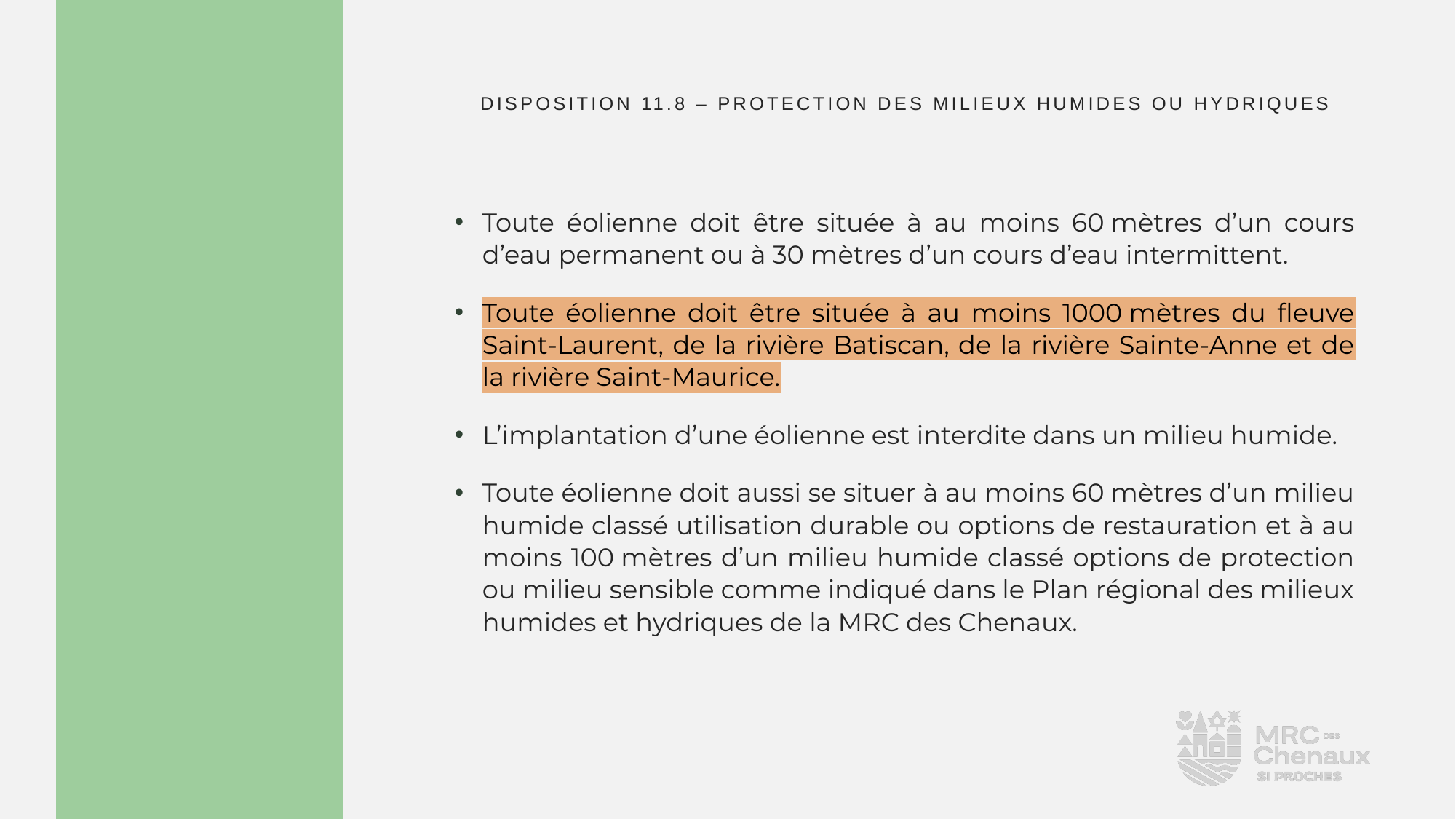

# disposition 11.8 – Protection des milieux humides ou hydriques
Toute éolienne doit être située à au moins 60 mètres d’un cours d’eau permanent ou à 30 mètres d’un cours d’eau intermittent.
Toute éolienne doit être située à au moins 1000 mètres du fleuve Saint-Laurent, de la rivière Batiscan, de la rivière Sainte-Anne et de la rivière Saint-Maurice.
L’implantation d’une éolienne est interdite dans un milieu humide.
Toute éolienne doit aussi se situer à au moins 60 mètres d’un milieu humide classé utilisation durable ou options de restauration et à au moins 100 mètres d’un milieu humide classé options de protection ou milieu sensible comme indiqué dans le Plan régional des milieux humides et hydriques de la MRC des Chenaux.